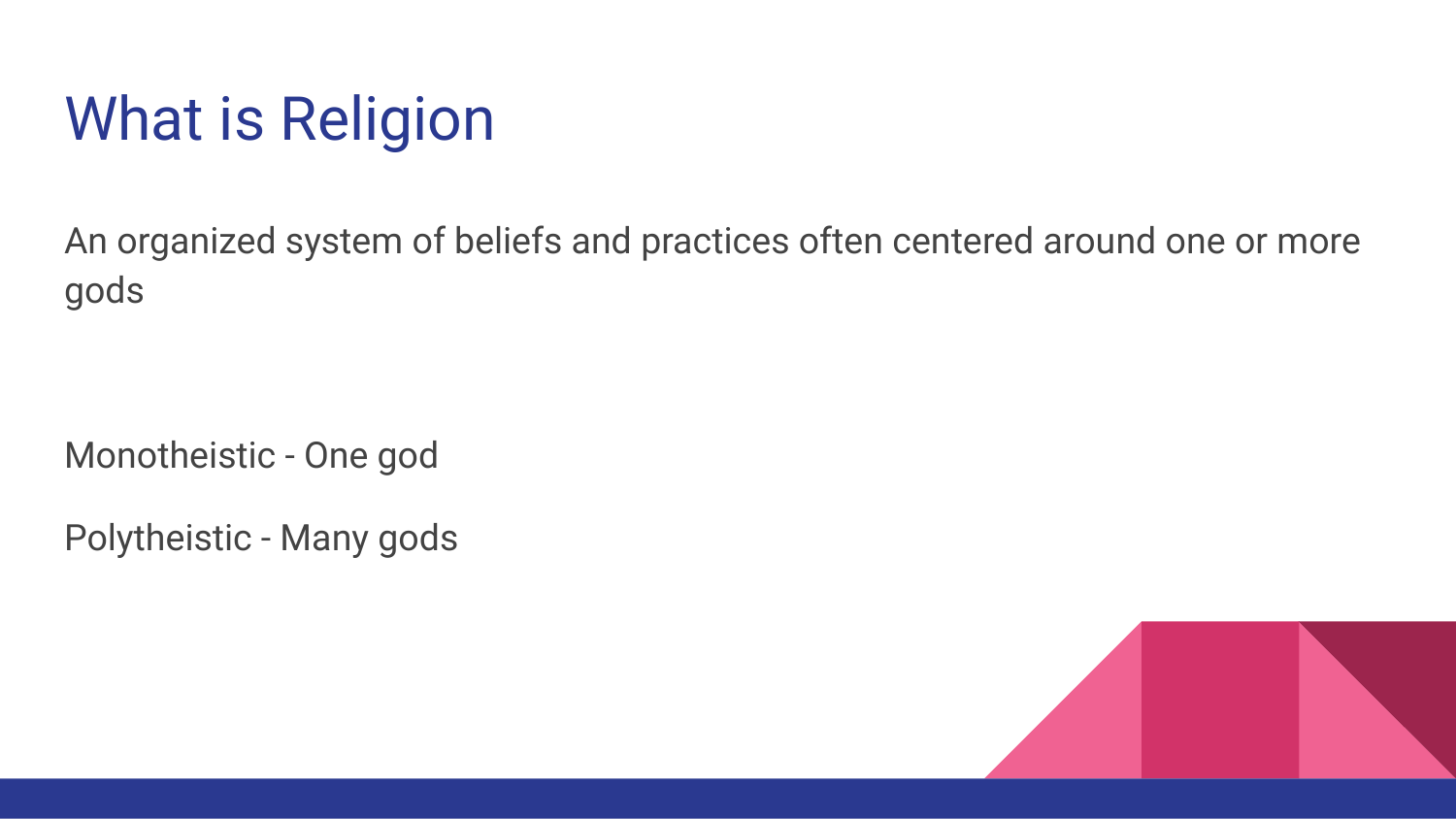

# What is Religion
An organized system of beliefs and practices often centered around one or more gods

Monotheistic - One god
Polytheistic - Many gods